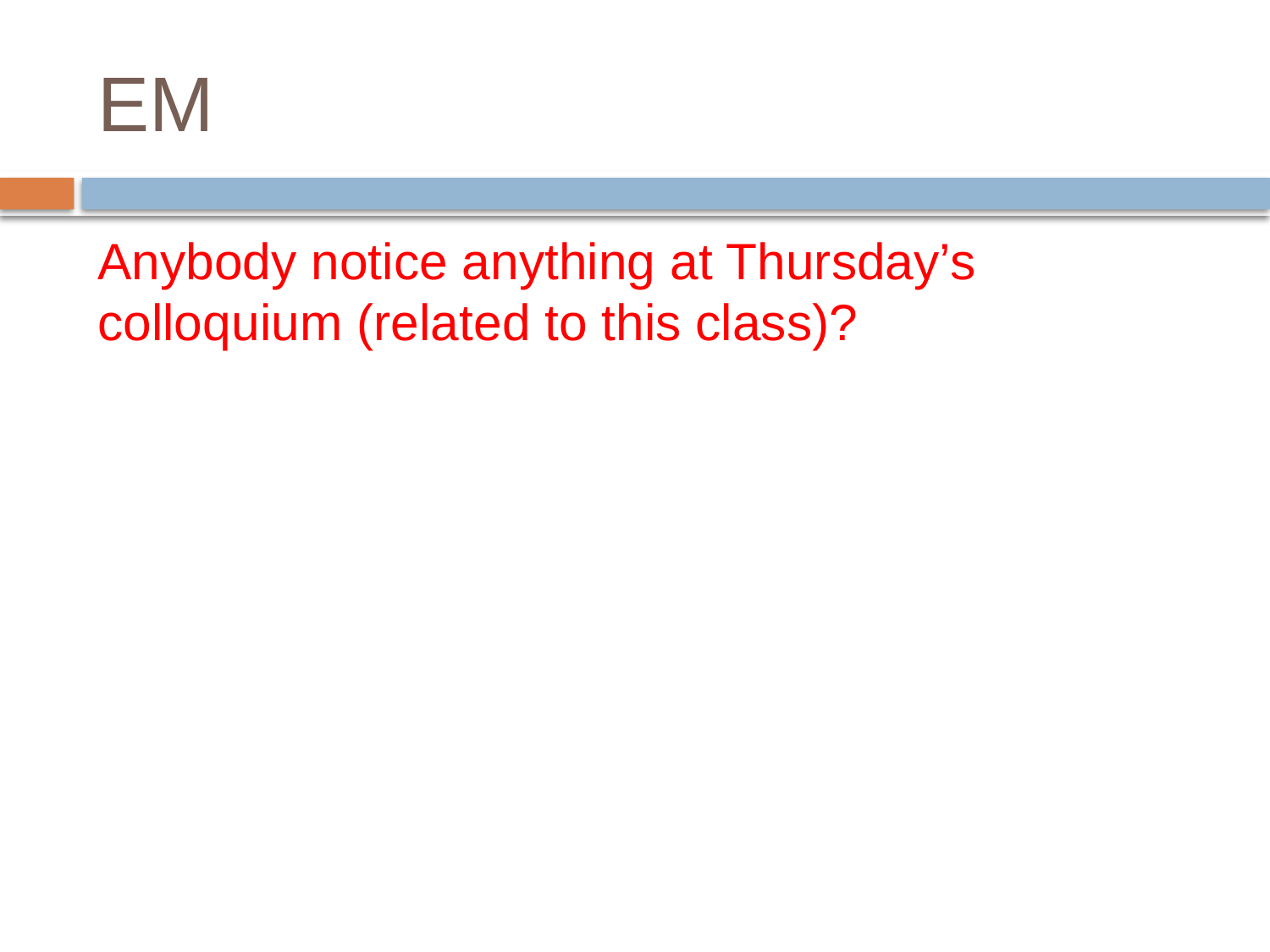

# EM
Anybody notice anything at Thursday’s colloquium (related to this class)?